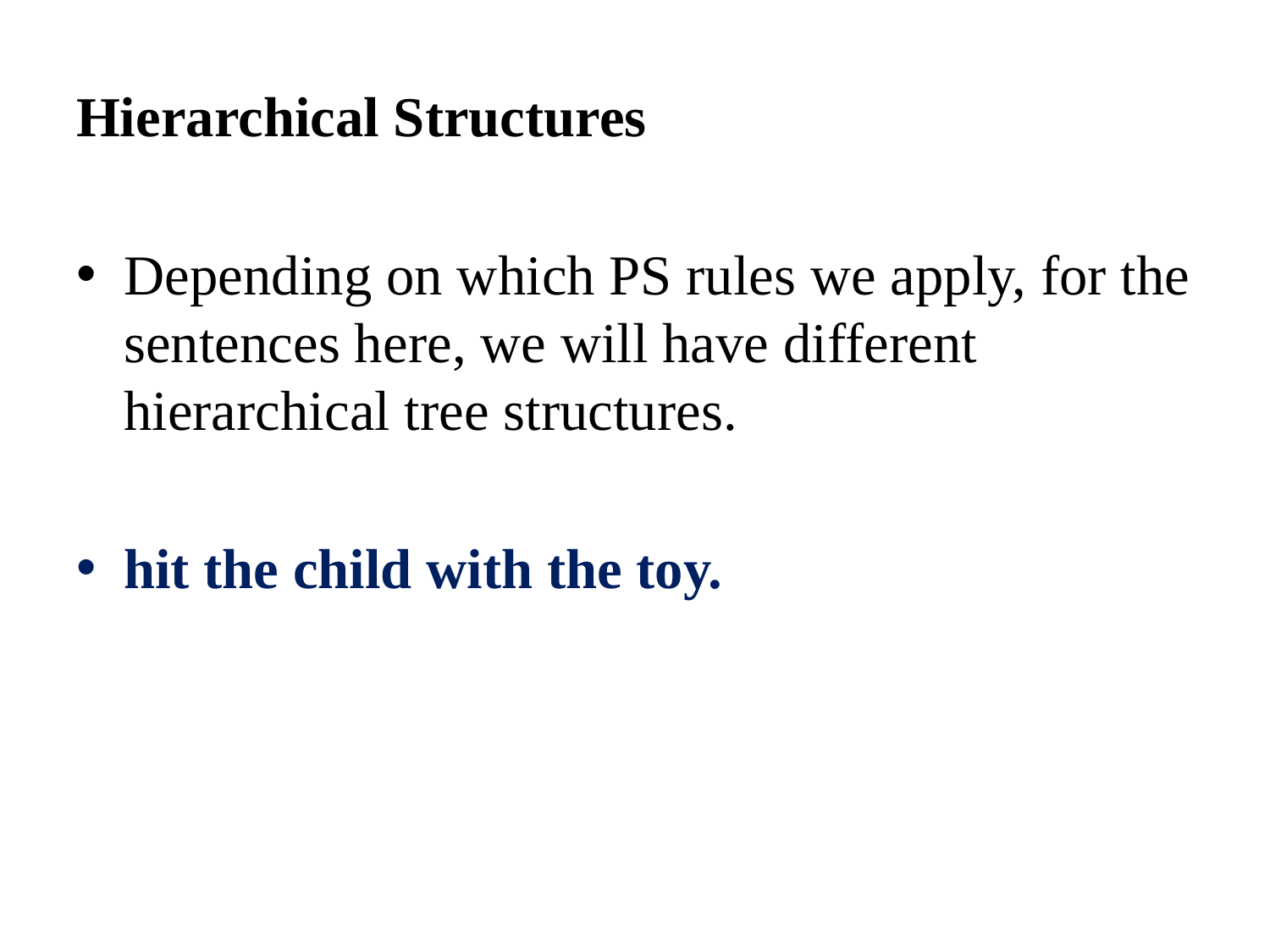

Hierarchical Structures

Depending on which PS rules we apply, for the sentences here, we will have different hierarchical tree structures.

hit the child with the toy.